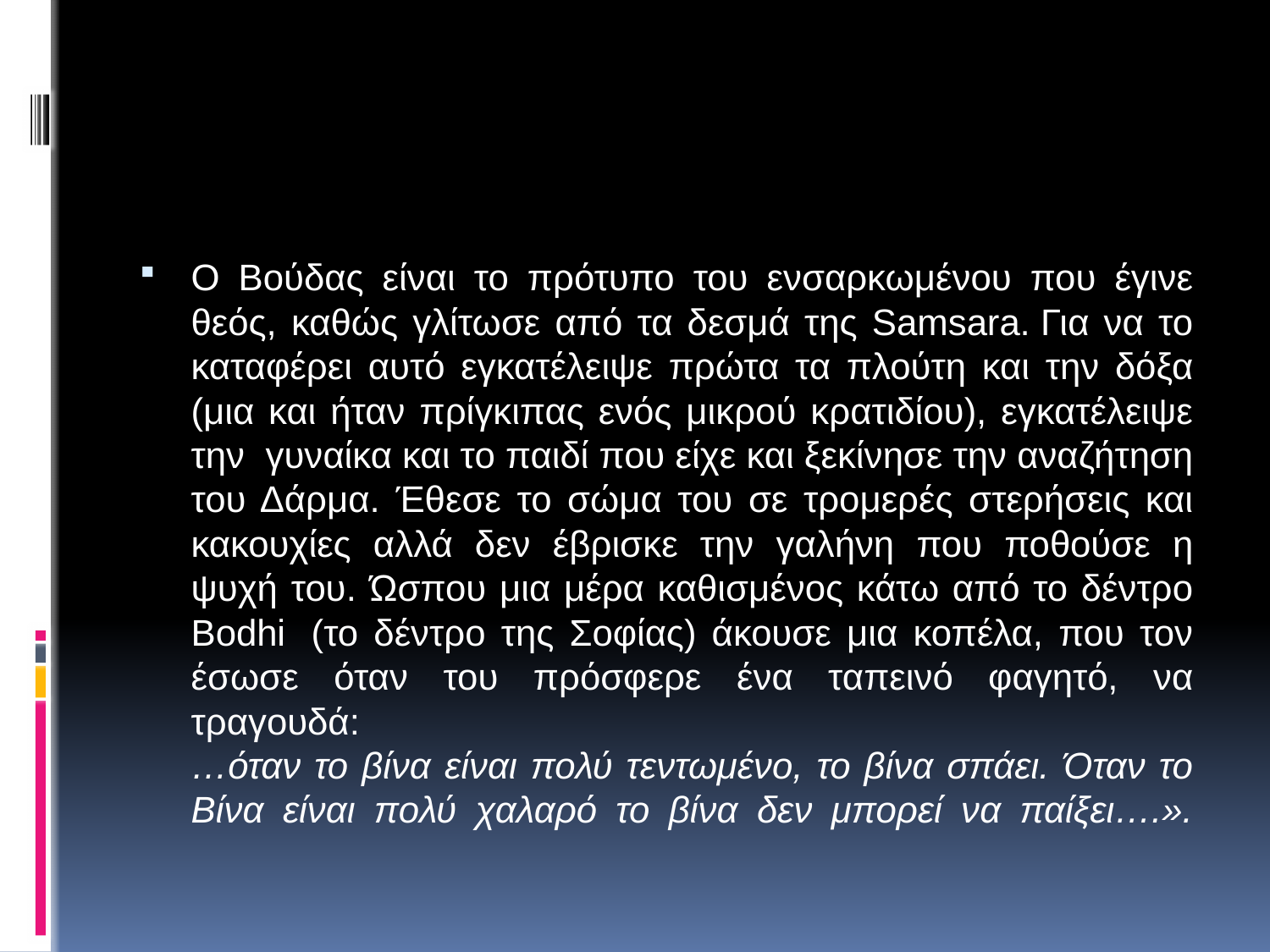

#
Ο Βούδας είναι το πρότυπο του ενσαρκωμένου που έγινε θεός, καθώς γλίτωσε από τα δεσμά της Samsara. Για να το καταφέρει αυτό εγκατέλειψε πρώτα τα πλούτη και την δόξα (μια και ήταν πρίγκιπας ενός μικρού κρατιδίου), εγκατέλειψε την  γυναίκα και το παιδί που είχε και ξεκίνησε την αναζήτηση του Δάρμα. Έθεσε το σώμα του σε τρομερές στερήσεις και κακουχίες αλλά δεν έβρισκε την γαλήνη που ποθούσε η ψυχή του. Ώσπου μια μέρα καθισμένος κάτω από το δέντρο Bodhi  (το δέντρο της Σοφίας) άκουσε μια κοπέλα, που τον έσωσε όταν του πρόσφερε ένα ταπεινό φαγητό, να τραγουδά:
…όταν το βίνα είναι πολύ τεντωμένο, το βίνα σπάει. Όταν το Βίνα είναι πολύ χαλαρό το βίνα δεν μπορεί να παίξει….».